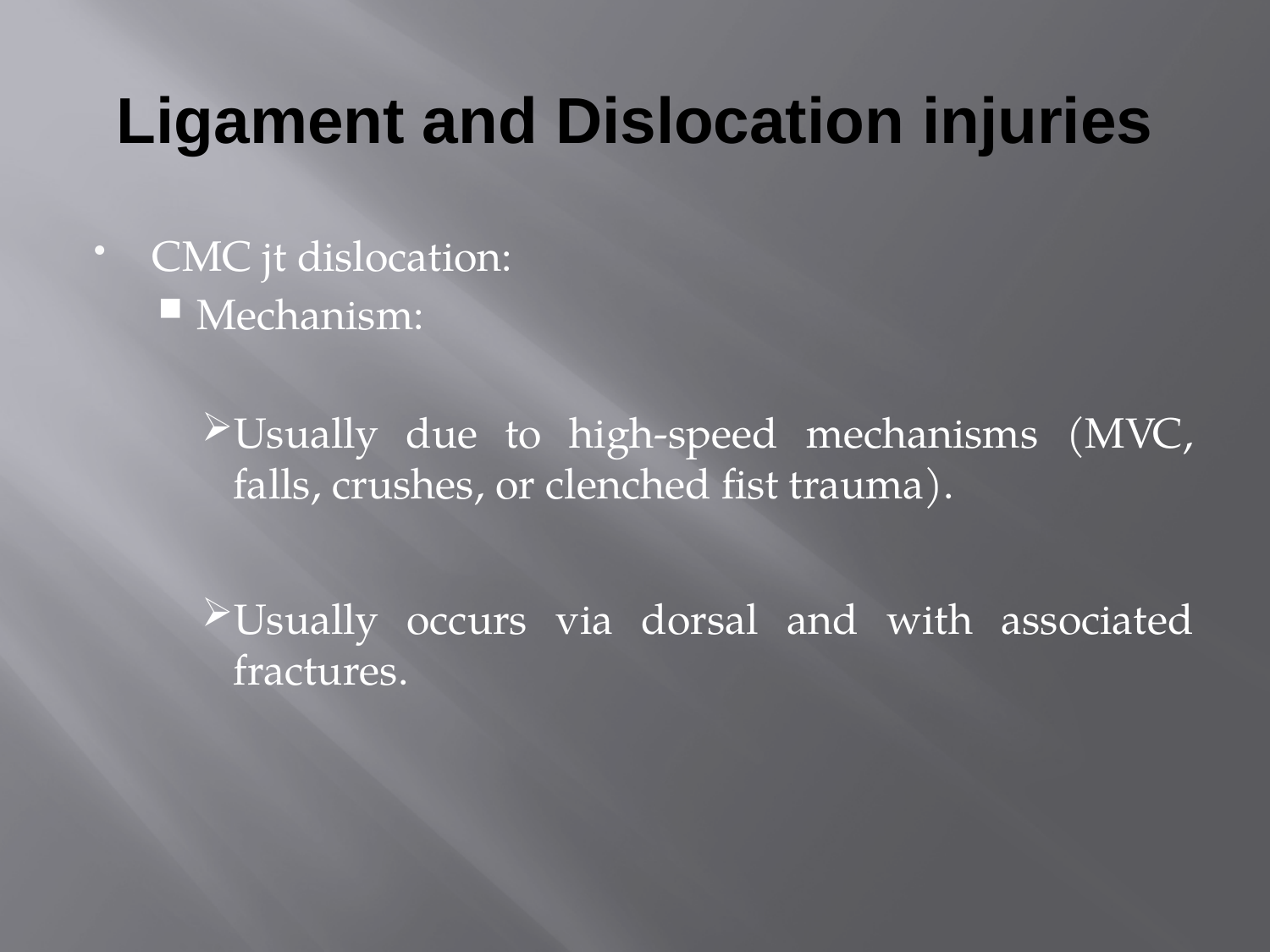

# Ligament and Dislocation injuries
CMC jt dislocation:
Mechanism:

Usually due to high-speed mechanisms (MVC, falls, crushes, or clenched fist trauma).

Usually occurs via dorsal and with associated fractures.